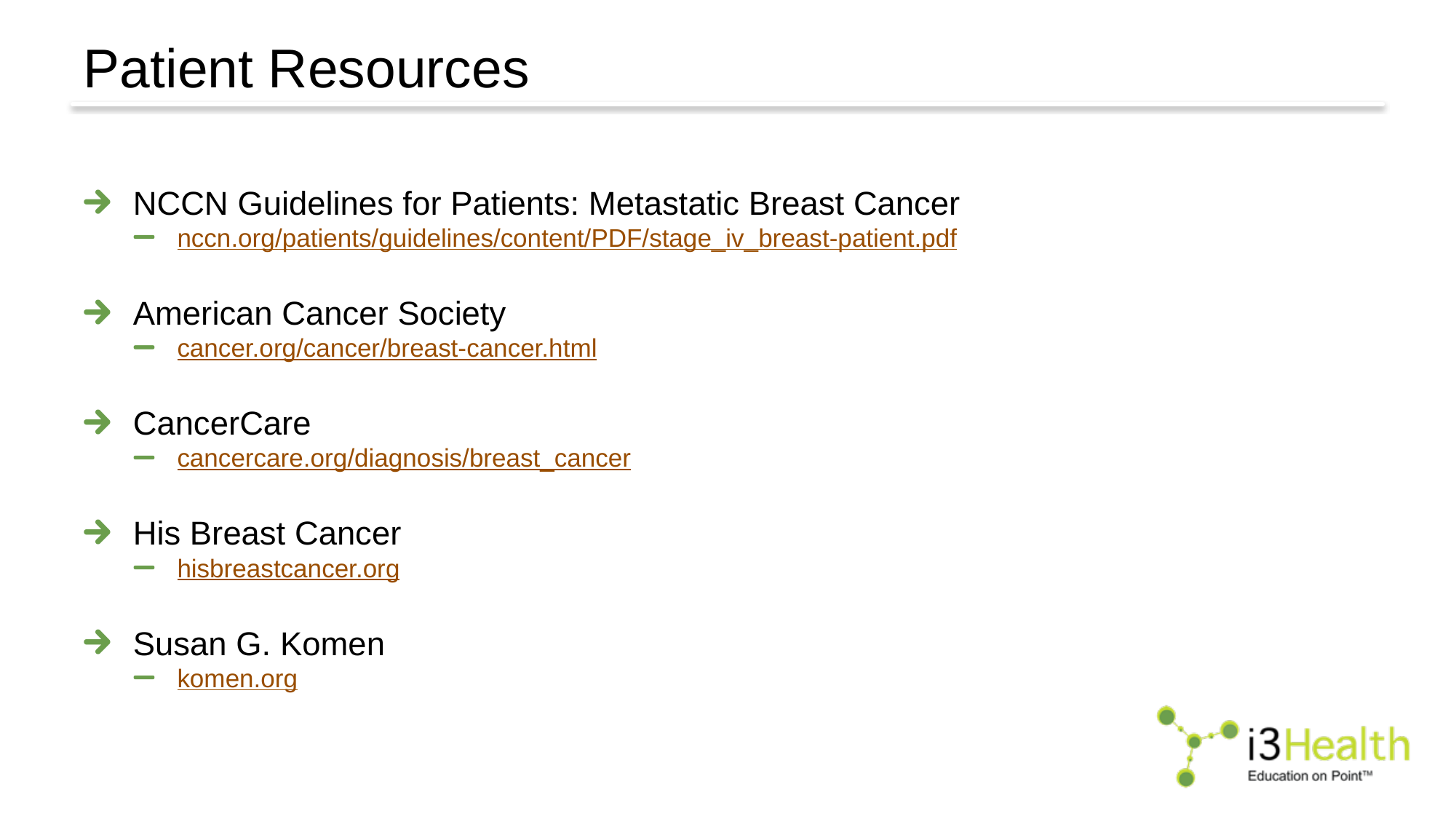

# Patient Resources
NCCN Guidelines for Patients: Metastatic Breast Cancer
nccn.org/patients/guidelines/content/PDF/stage_iv_breast-patient.pdf

American Cancer Society
cancer.org/cancer/breast-cancer.html

CancerCare
cancercare.org/diagnosis/breast_cancer

His Breast Cancer
hisbreastcancer.org

Susan G. Komen
komen.org